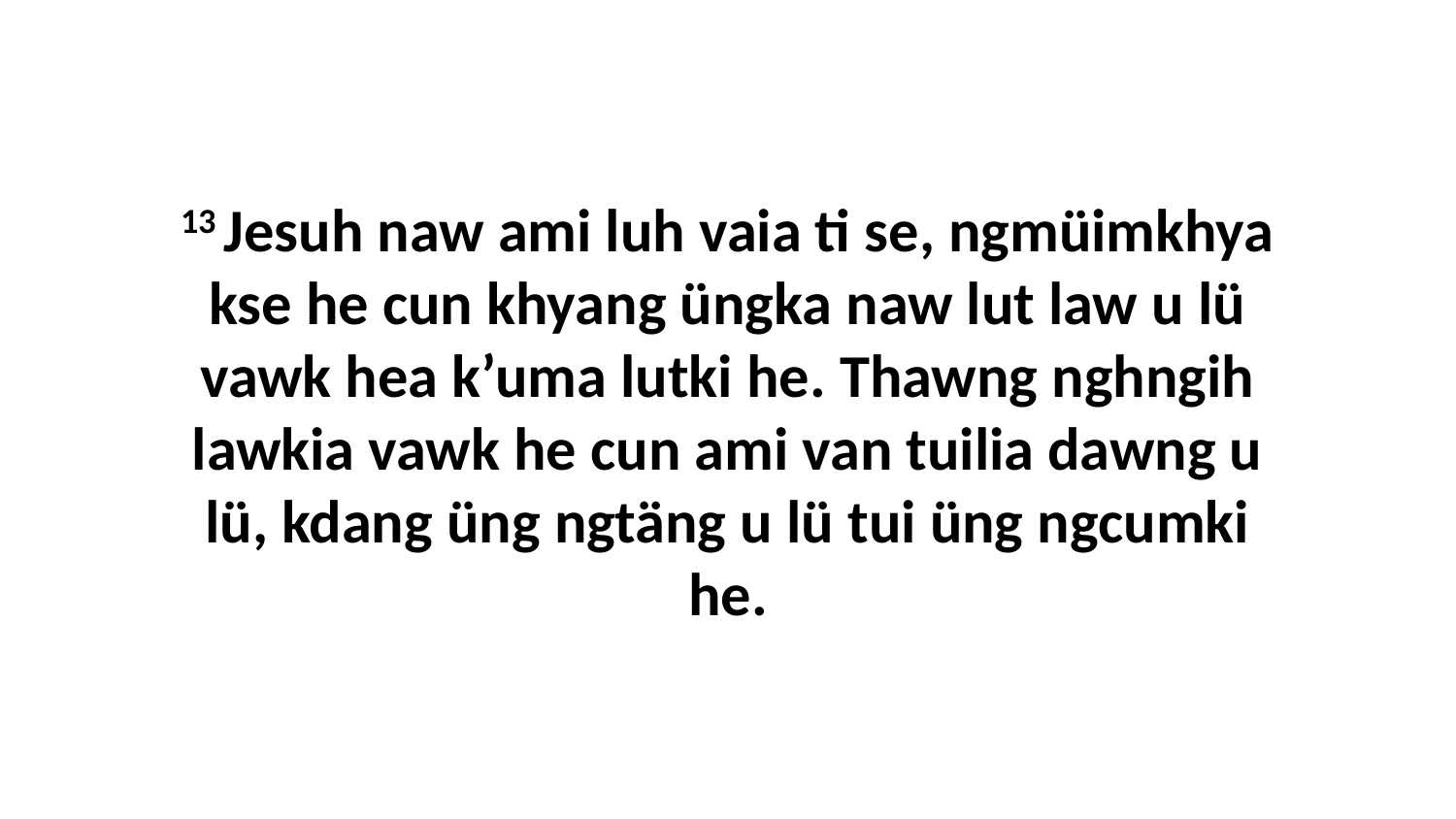

13 Jesuh naw ami luh vaia ti se, ngmüimkhya kse he cun khyang üngka naw lut law u lü vawk hea k’uma lutki he. Thawng nghngih lawkia vawk he cun ami van tuilia dawng u lü, kdang üng ngtäng u lü tui üng ngcumki he.